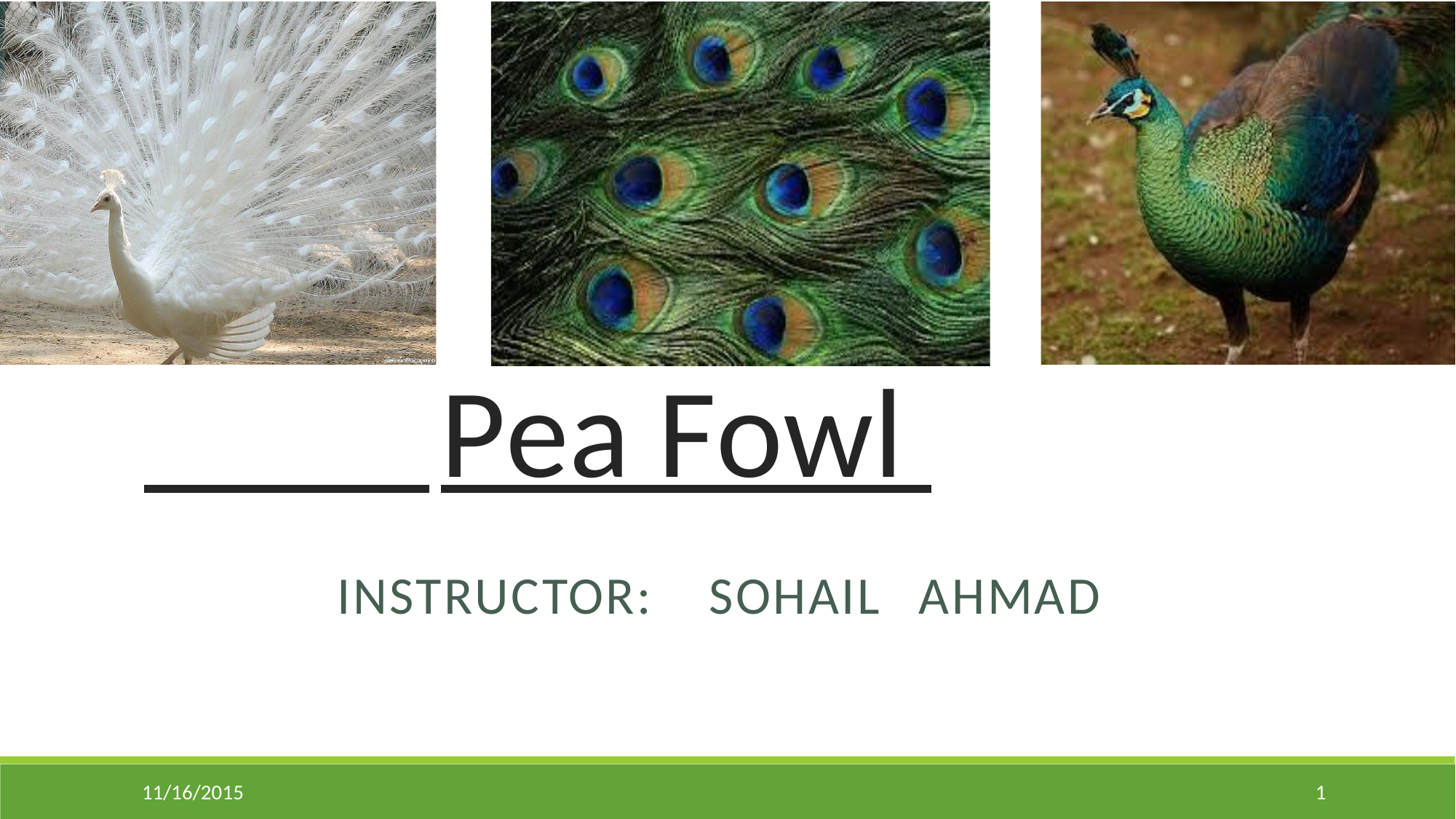

Pea Fowl

INSTRUCTOR:
SOHAIL
AHMAD

11/16/2015
1